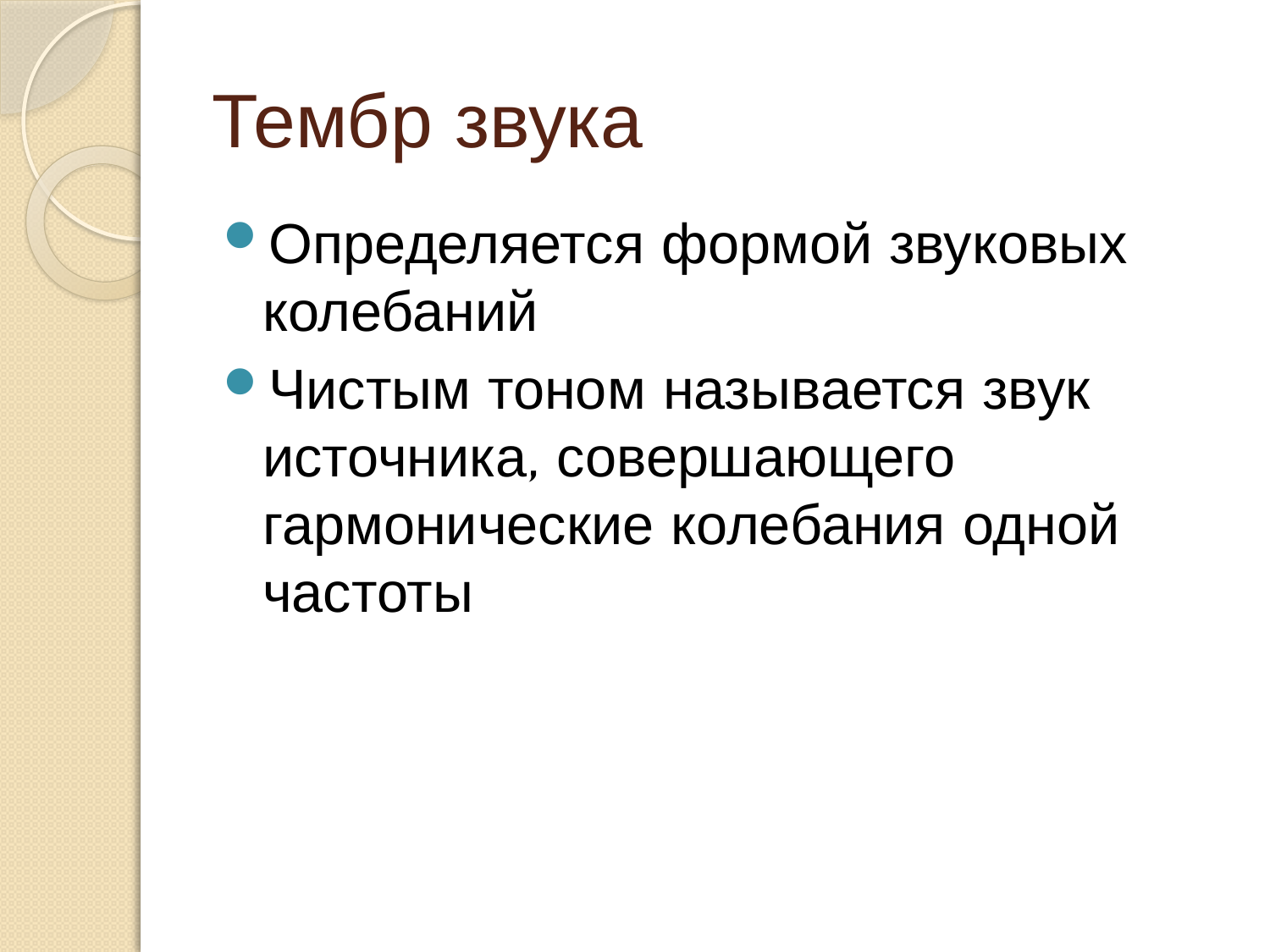

# Тембр звука
Определяется формой звуковых колебаний
Чистым тоном называется звук источника, совершающего гармонические колебания одной частоты